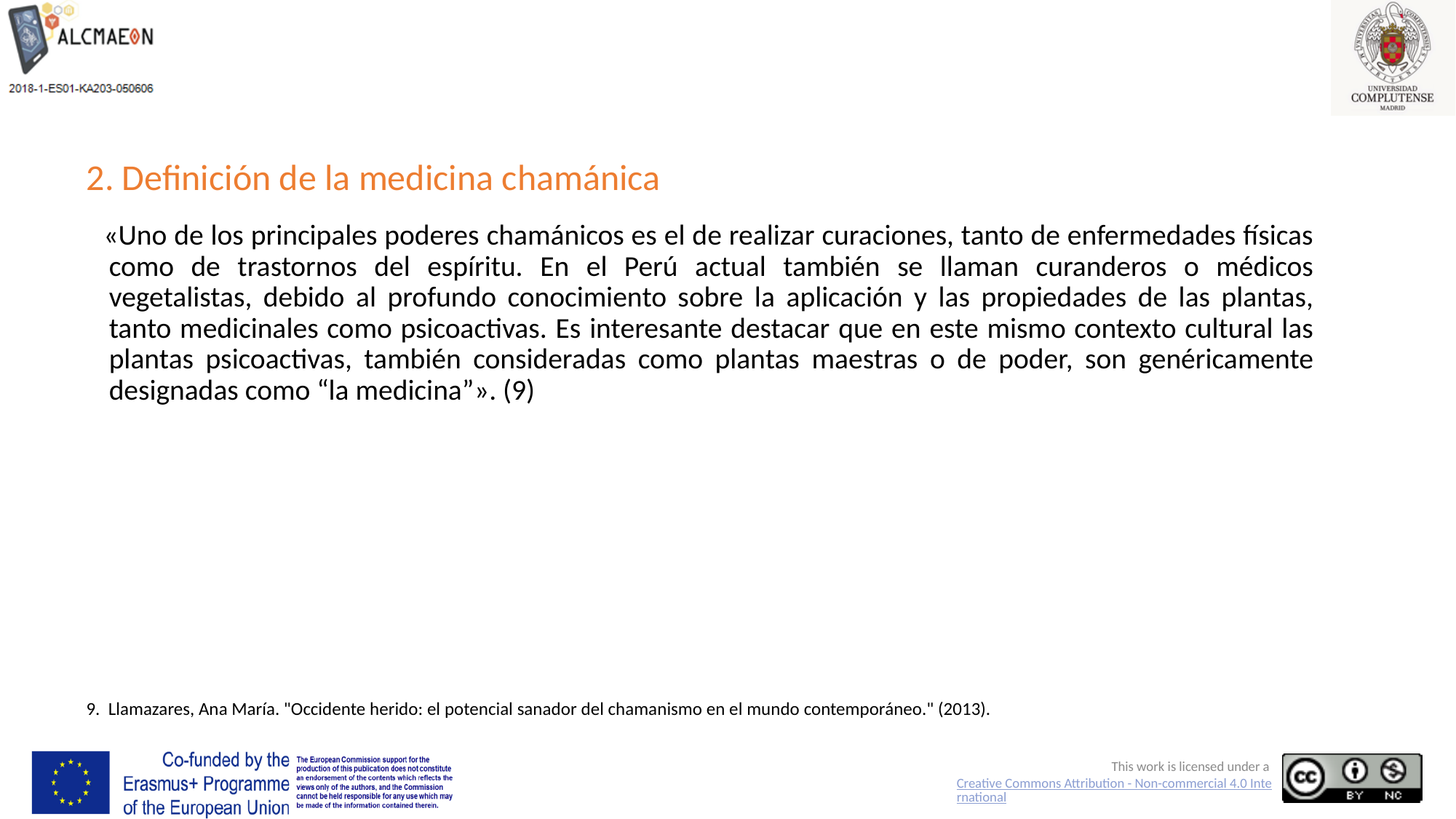

# 2. Definición de la medicina chamánica
   «Uno de los principales poderes chamánicos es el de realizar curaciones, tanto de enfermedades físicas como de trastornos del espíritu. En el Perú actual también se llaman curanderos o médicos vegetalistas, debido al profundo conocimiento sobre la aplicación y las propiedades de las plantas, tanto medicinales como psicoactivas. Es interesante destacar que en este mismo contexto cultural las plantas psicoactivas, también consideradas como plantas maestras o de poder, son genéricamente designadas como “la medicina”». (9)

9.  Llamazares, Ana María. "Occidente herido: el potencial sanador del chamanismo en el mundo contemporáneo." (2013).